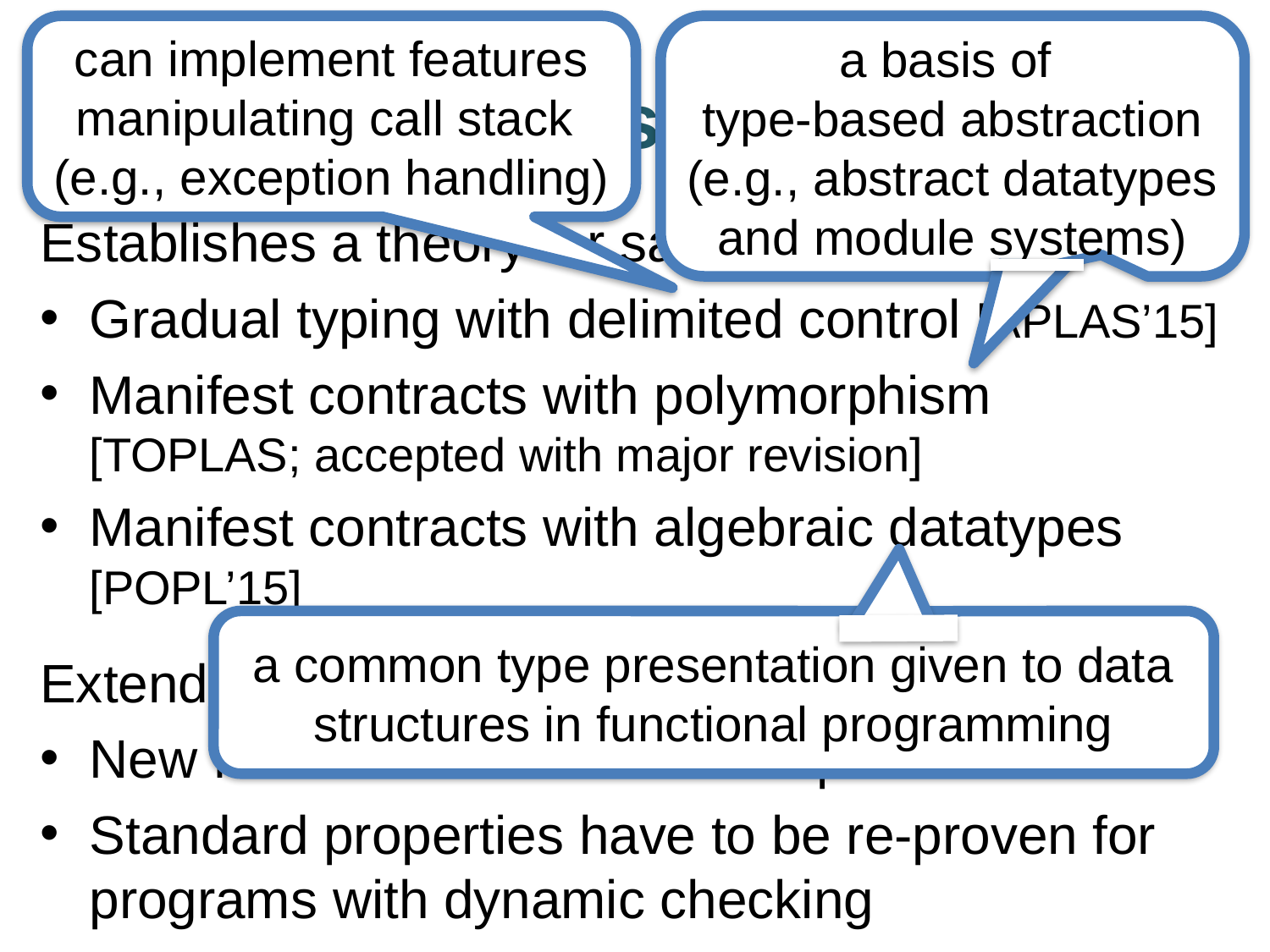

can implement features manipulating call stack
(e.g., exception handling)
a basis of
type-based abstraction
(e.g., abstract datatypes and module systems)
# This dissertation
Establishes a theory for safe interaction in:
Gradual typing with delimited control [APLAS’15]
Manifest contracts with polymorphism   [TOPLAS; accepted with major revision]
Manifest contracts with algebraic datatypes [POPL’15]

Extending the frameworks is challenging
New features could cause “loopholes”
Standard properties have to be re-proven for programs with dynamic checking

a common type presentation given to data structures in functional programming